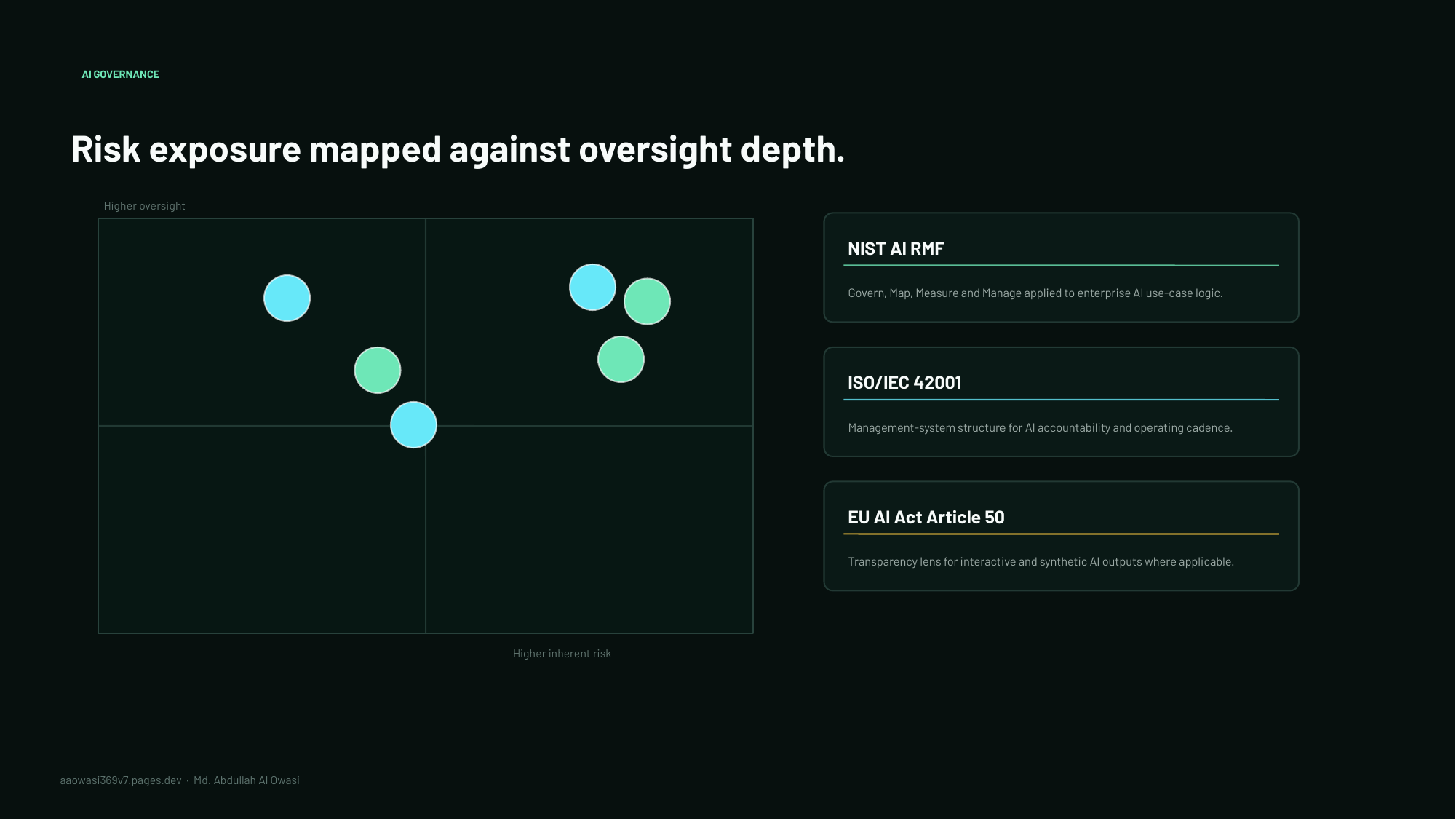

AI GOVERNANCE
Risk exposure mapped against oversight depth.
Higher oversight

NIST AI RMF

Govern, Map, Measure and Manage applied to enterprise AI use-case logic.

ISO/IEC 42001

Management-system structure for AI accountability and operating cadence.

EU AI Act Article 50

Transparency lens for interactive and synthetic AI outputs where applicable.
Higher inherent risk
aaowasi369v7.pages.dev  ·  Md. Abdullah Al Owasi